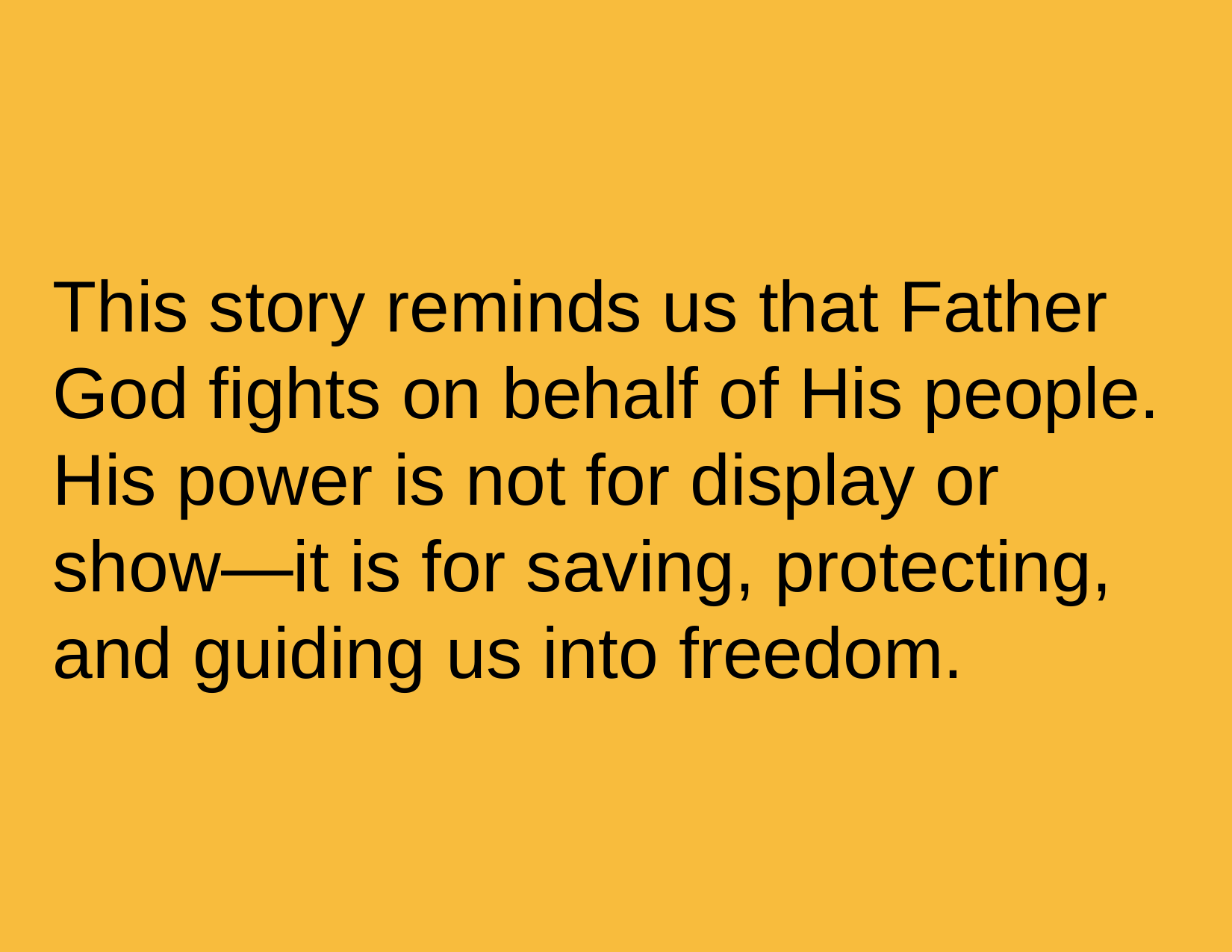

This story reminds us that Father God fights on behalf of His people. His power is not for display or show—it is for saving, protecting, and guiding us into freedom.